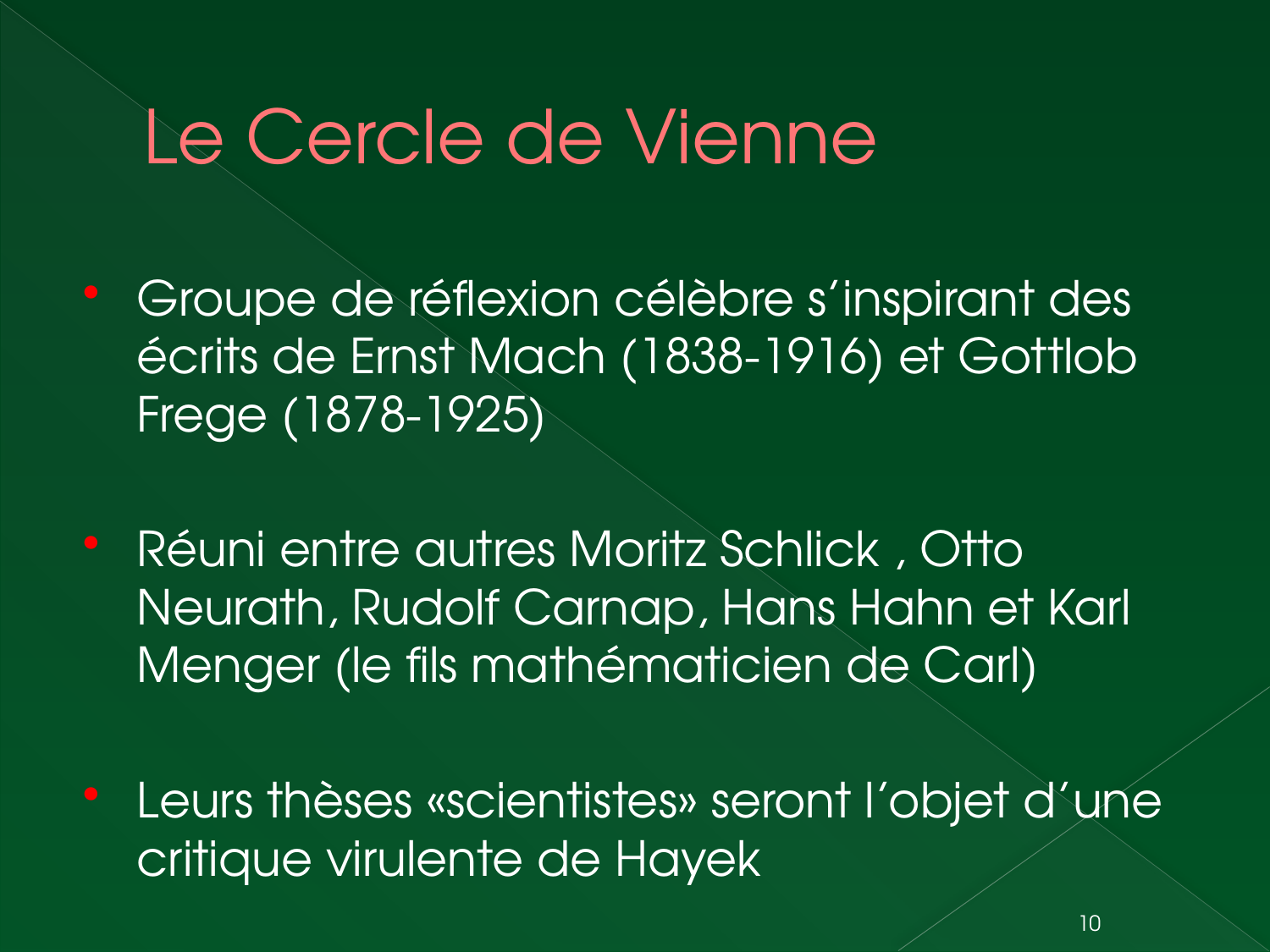

# Le Cercle de Vienne
Groupe de réflexion célèbre s’inspirant des écrits de Ernst Mach (1838-1916) et Gottlob Frege (1878-1925)

Réuni entre autres Moritz Schlick , Otto Neurath, Rudolf Carnap, Hans Hahn et Karl Menger (le fils mathématicien de Carl)

Leurs thèses «scientistes» seront l’objet d’une critique virulente de Hayek

10